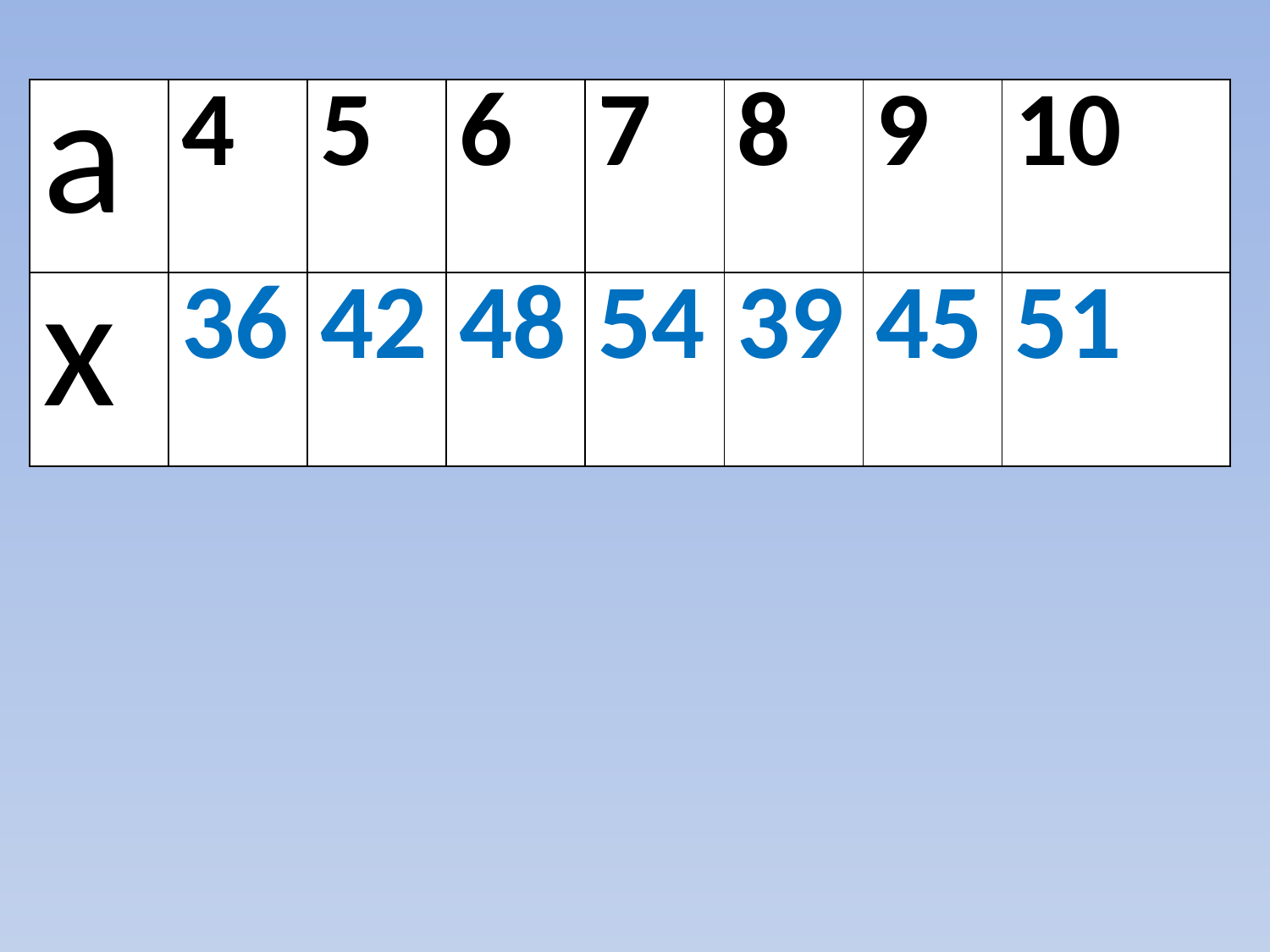

| a | 4 | 5 | 6 | 7 | 8 | 9 | 10 |
| --- | --- | --- | --- | --- | --- | --- | --- |
| х | 36 | 42 | 48 | 54 | 39 | 45 | 51 |